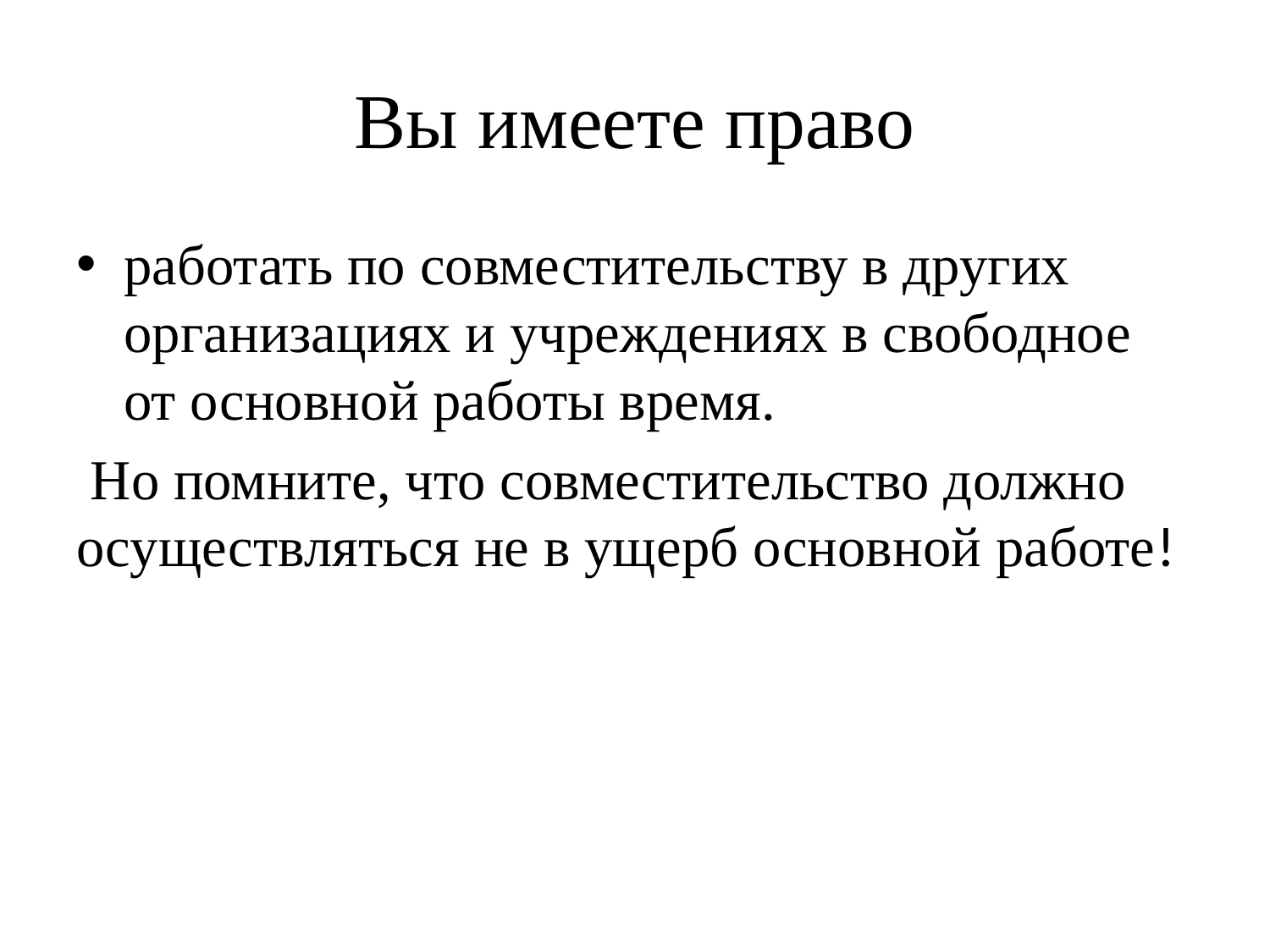

# Вы имеете право
работать по совместительству в других организациях и учреждениях в свободное от основной работы время.
 Но помните, что совместительство должно осуществляться не в ущерб основной работе!